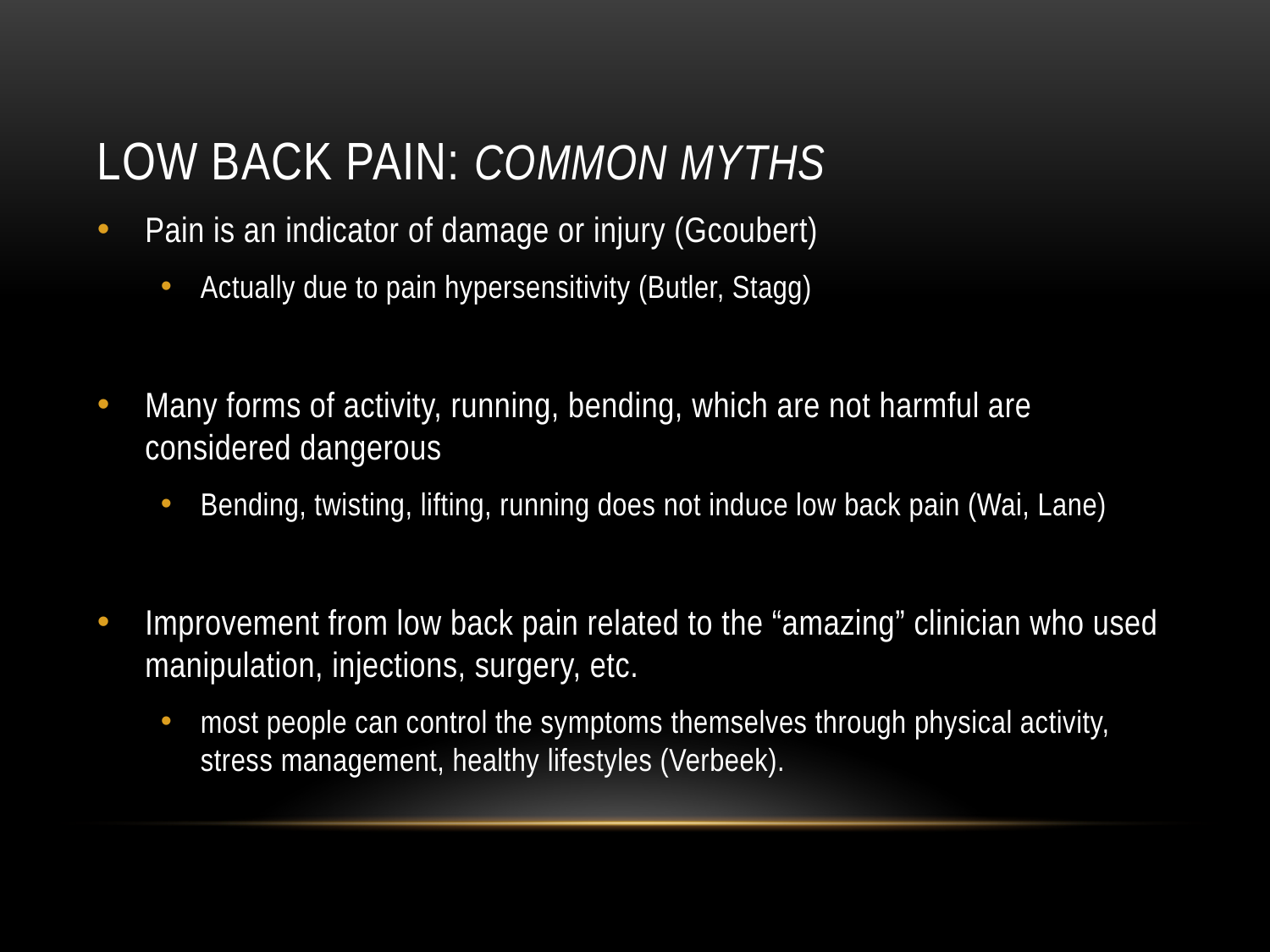

# Low Back Pain: Common Myths
Pain is an indicator of damage or injury (Gcoubert)
Actually due to pain hypersensitivity (Butler, Stagg)

Many forms of activity, running, bending, which are not harmful are considered dangerous
Bending, twisting, lifting, running does not induce low back pain (Wai, Lane)

Improvement from low back pain related to the “amazing” clinician who used manipulation, injections, surgery, etc.
most people can control the symptoms themselves through physical activity, stress management, healthy lifestyles (Verbeek).